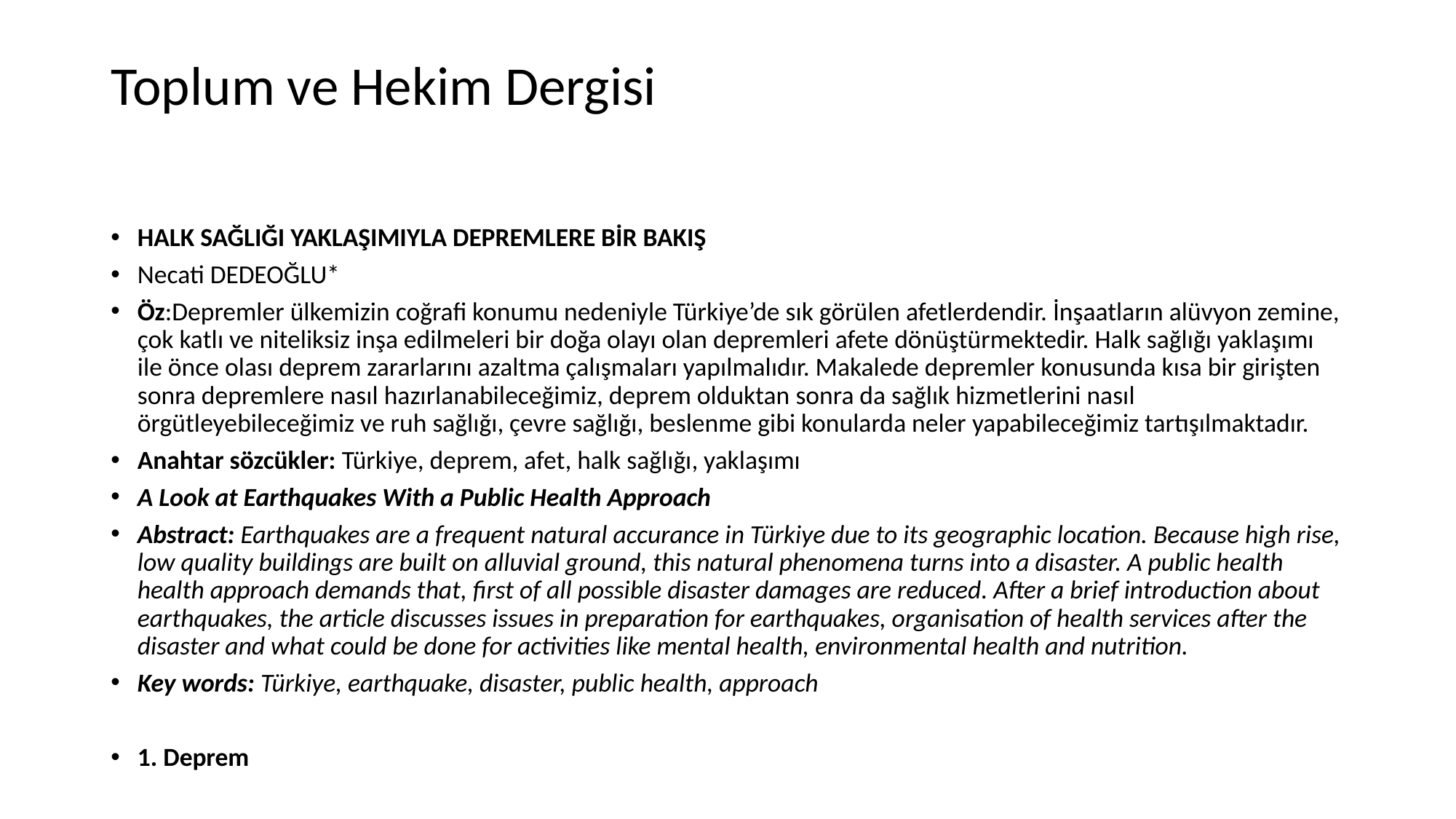

# Toplum ve Hekim Dergisi

HALK SAĞLIĞI YAKLAŞIMIYLA DEPREMLERE BİR BAKIŞ
Necati DEDEOĞLU*
Öz:Depremler ülkemizin coğrafi konumu nedeniyle Türkiye’de sık görülen afetlerdendir. İnşaatların alüvyon zemine, çok katlı ve niteliksiz inşa edilmeleri bir doğa olayı olan depremleri afete dönüştürmektedir. Halk sağlığı yaklaşımı ile önce olası deprem zararlarını azaltma çalışmaları yapılmalıdır. Makalede depremler konusunda kısa bir girişten sonra depremlere nasıl hazırlanabileceğimiz, deprem olduktan sonra da sağlık hizmetlerini nasıl örgütleyebileceğimiz ve ruh sağlığı, çevre sağlığı, beslenme gibi konularda neler yapabileceğimiz tartışılmaktadır.
Anahtar sözcükler: Türkiye, deprem, afet, halk sağlığı, yaklaşımı
A Look at Earthquakes With a Public Health Approach
Abstract: Earthquakes are a frequent natural accurance in Türkiye due to its geographic location. Because high rise, low quality buildings are built on alluvial ground, this natural phenomena turns into a disaster. A public health health approach demands that, first of all possible disaster damages are reduced. After a brief introduction about earthquakes, the article discusses issues in preparation for earthquakes, organisation of health services after the disaster and what could be done for activities like mental health, environmental health and nutrition.
Key words: Türkiye, earthquake, disaster, public health, approach

1. Deprem